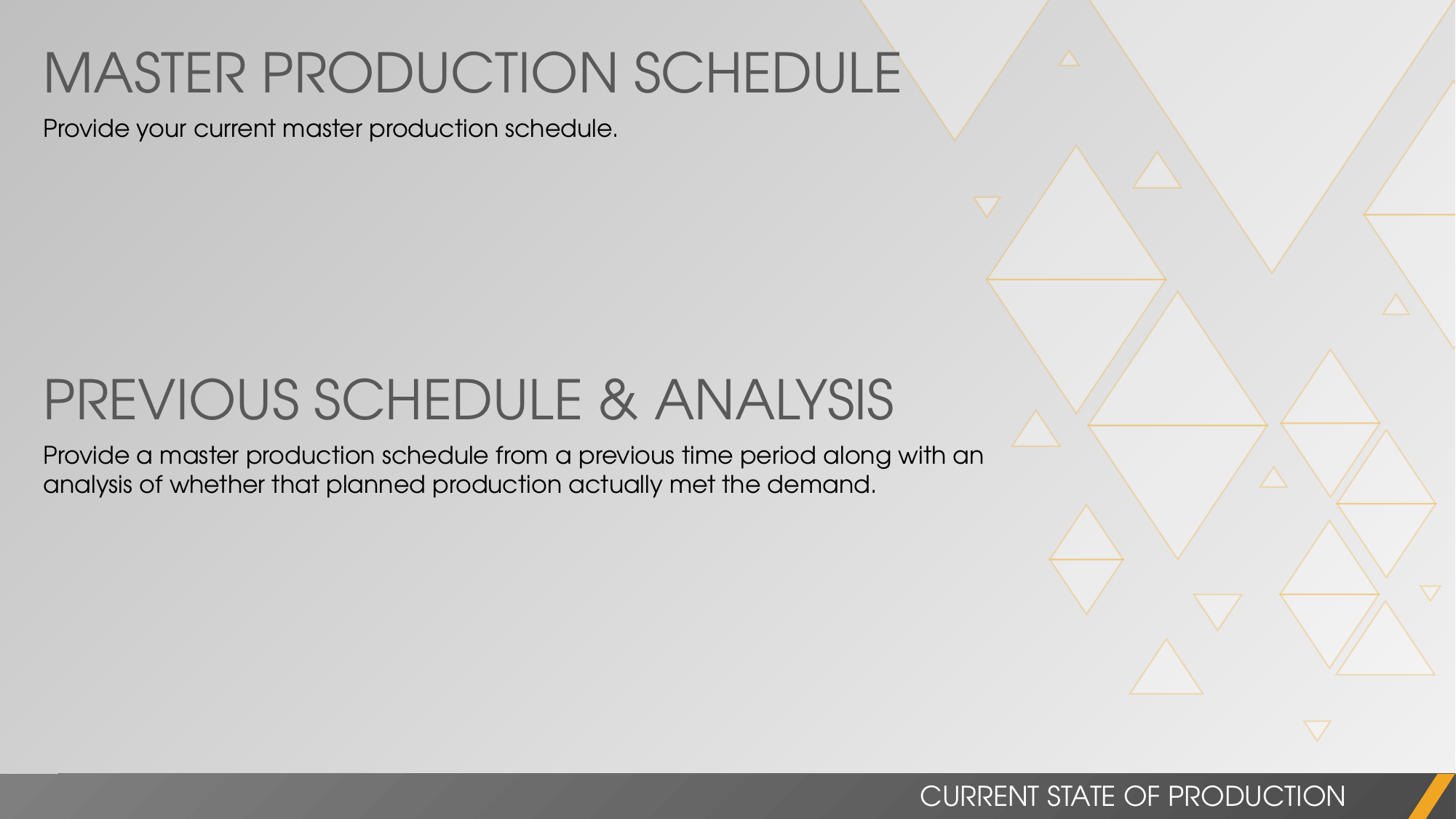

MASTER PRODUCTION SCHEDULE
Provide your current master production schedule.
PREVIOUS SCHEDULE & ANALYSIS
Provide a master production schedule from a previous time period along with an analysis of whether that planned production actually met the demand.
CURRENT STATE OF PRODUCTION